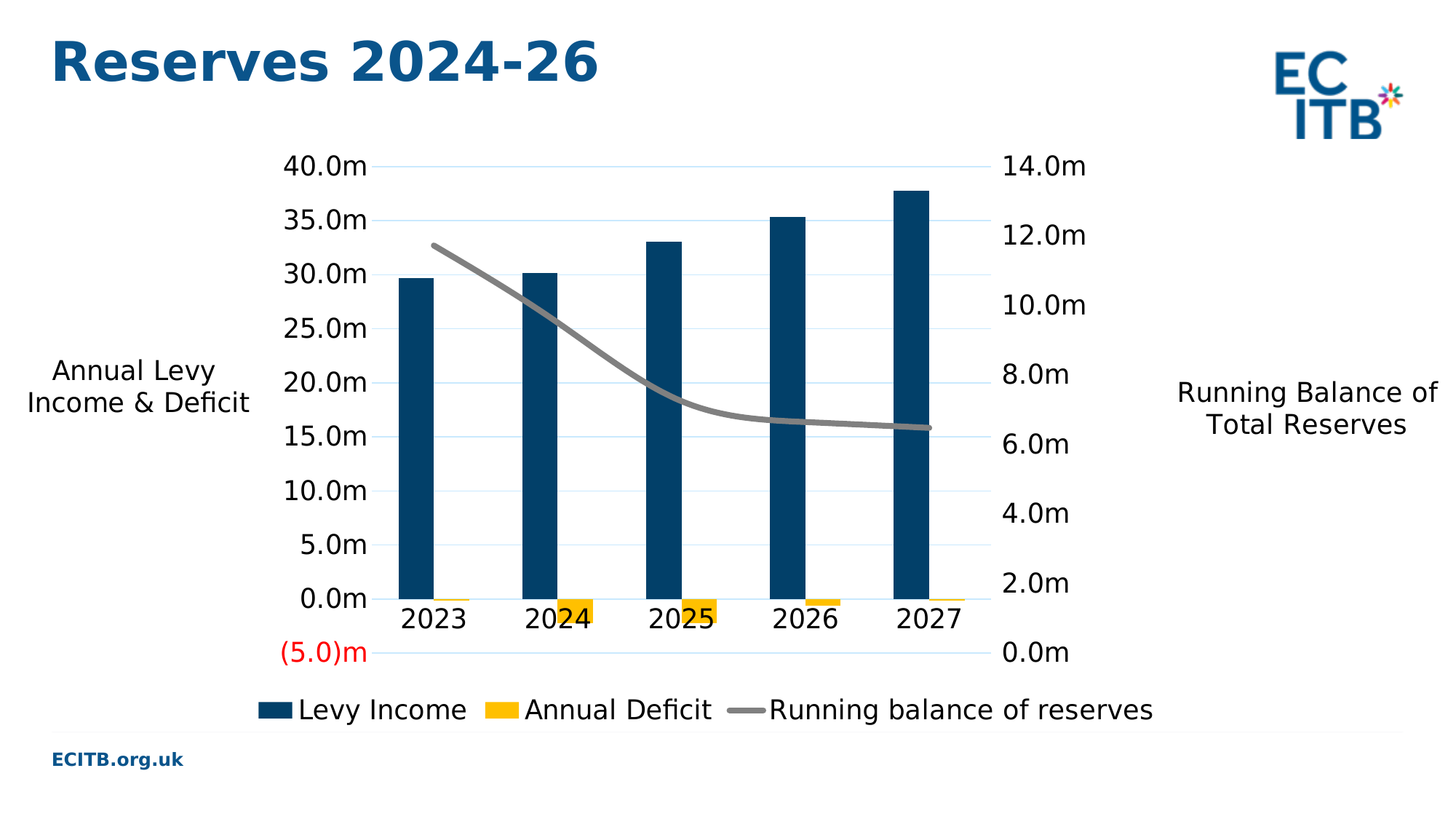

# Reserves 2024-26

### Chart

| Category | Levy Income | Annual Deficit | Running balance of reserves |
|---|---|---|---|
| 2023 | 29724552.05 | -137479.03173909546 | 11732299.913636396 |
| 2024 | 30145075.27 | -2219342.683733407 | 9512957.229902988 |
| 2025 | 33034627.5816864 | -2261520.9961278066 | 7251436.233775182 |
| 2026 | 35355666.409136996 | -600117.4243416388 | 6651318.809433543 |
| 2027 | 37746336.40141111 | -167000.0102948856 | 6484318.799138658 |